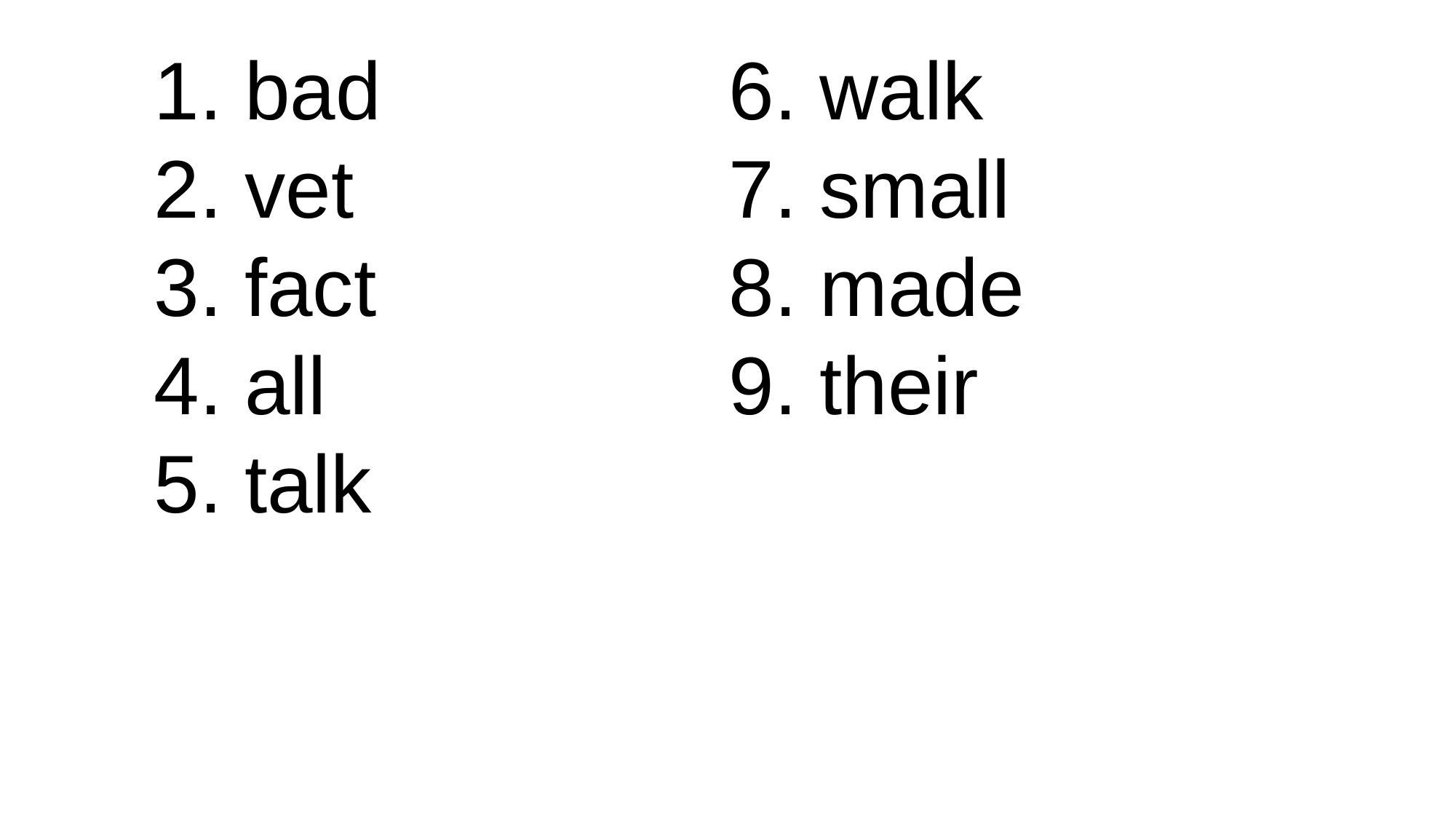

bad
 vet
 fact
 all
 talk

6. walk
7. small
8. made
9. their